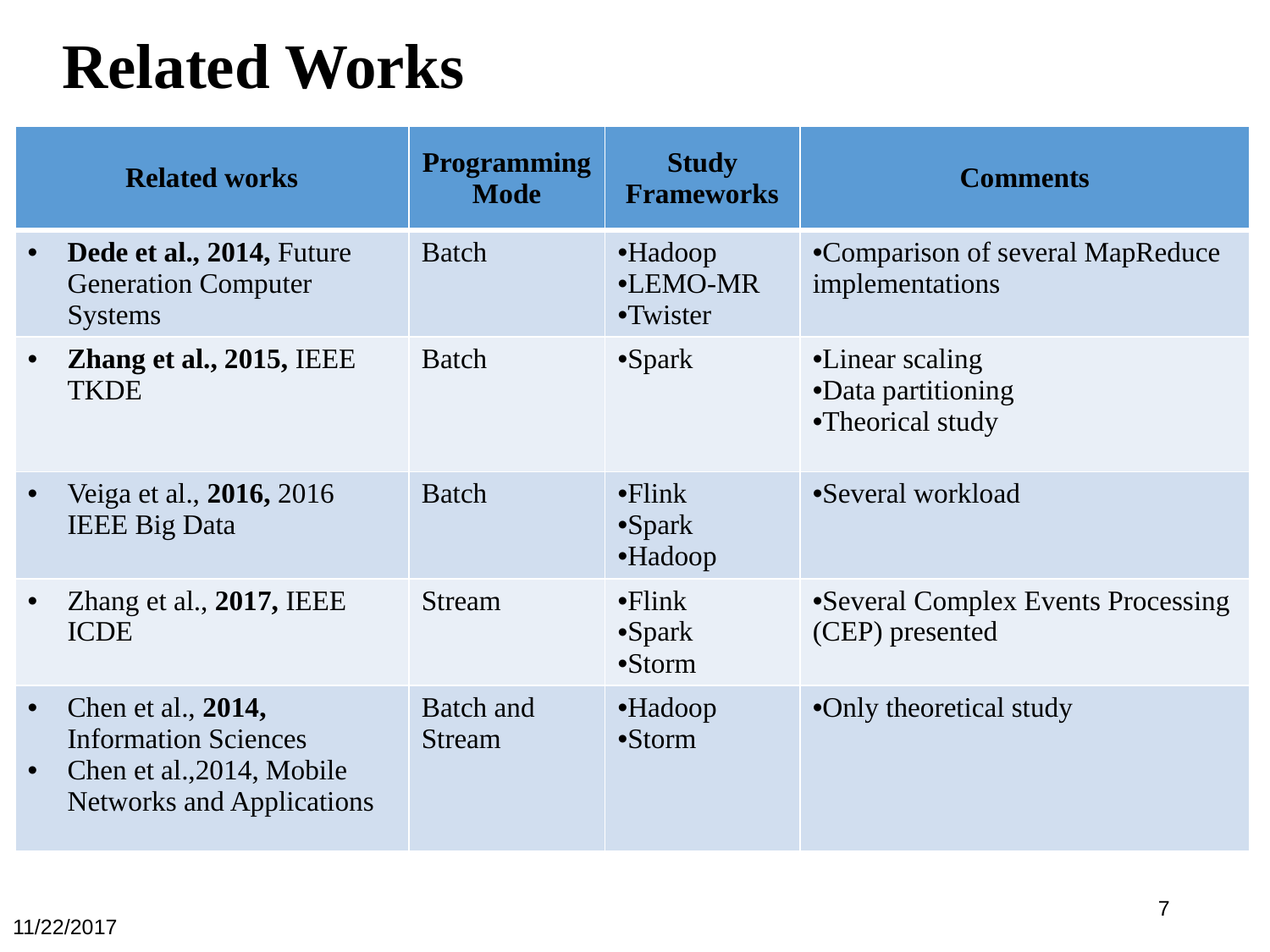

# Related Works
| Related works | Programming Mode | Study Frameworks | Comments |
| --- | --- | --- | --- |
| Dede et al., 2014, Future Generation Computer Systems | Batch | Hadoop LEMO-MR Twister | Comparison of several MapReduce implementations |
| Zhang et al., 2015, IEEE TKDE | Batch | Spark | Linear scaling Data partitioning Theorical study |
| Veiga et al., 2016, 2016 IEEE Big Data | Batch | Flink Spark Hadoop | Several workload |
| Zhang et al., 2017, IEEE ICDE | Stream | Flink Spark Storm | Several Complex Events Processing (CEP) presented |
| Chen et al., 2014, Information Sciences Chen et al.,2014, Mobile Networks and Applications | Batch and Stream | Hadoop Storm | Only theoretical study |
7
11/22/2017